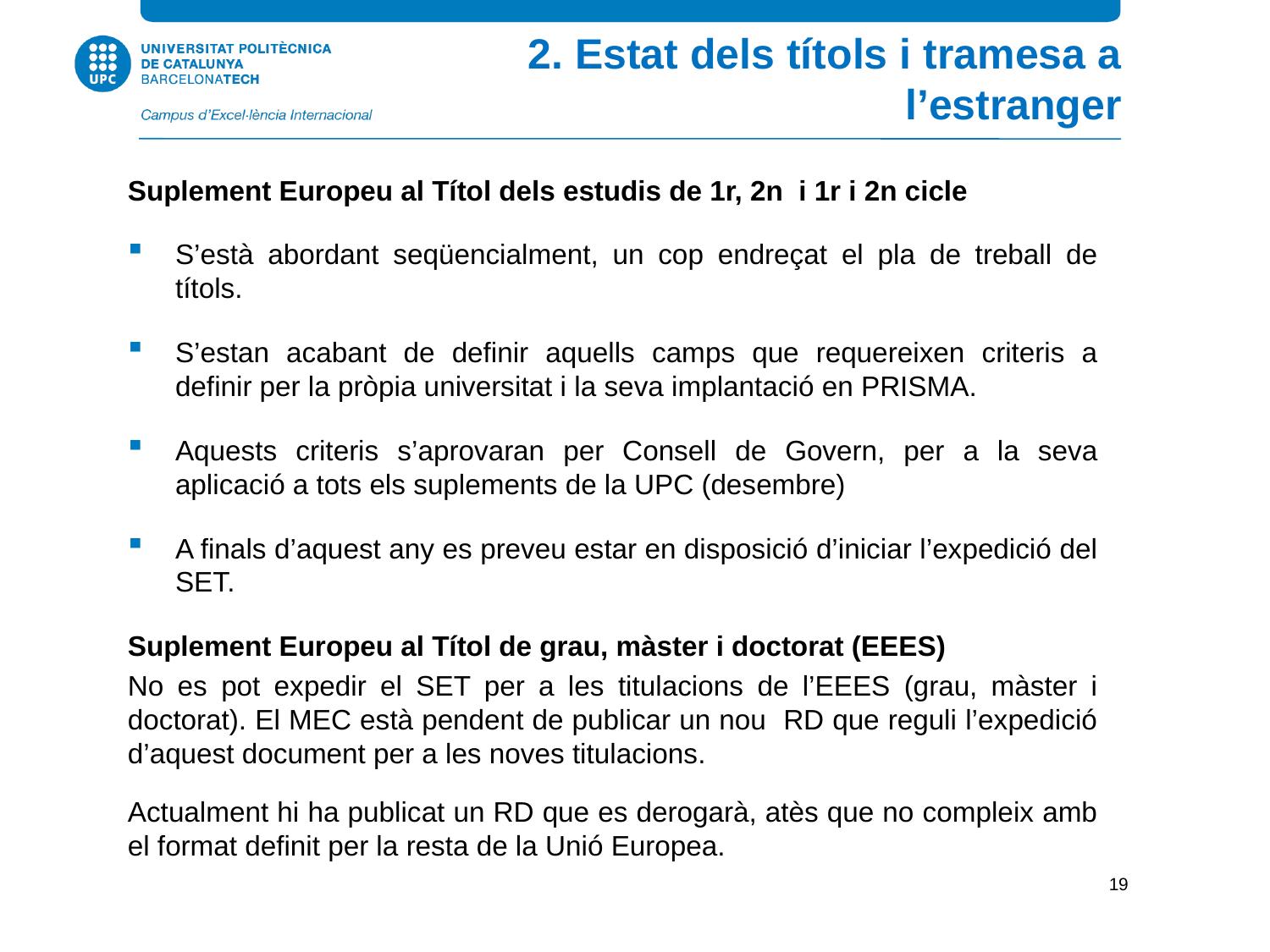

2. Estat dels títols i tramesa a l’estranger
Suplement Europeu al Títol dels estudis de 1r, 2n  i 1r i 2n cicle

S’està abordant seqüencialment, un cop endreçat el pla de treball de títols.

S’estan acabant de definir aquells camps que requereixen criteris a definir per la pròpia universitat i la seva implantació en PRISMA.

Aquests criteris s’aprovaran per Consell de Govern, per a la seva aplicació a tots els suplements de la UPC (desembre)

A finals d’aquest any es preveu estar en disposició d’iniciar l’expedició del SET.

Suplement Europeu al Títol de grau, màster i doctorat (EEES)
No es pot expedir el SET per a les titulacions de l’EEES (grau, màster i doctorat). El MEC està pendent de publicar un nou  RD que reguli l’expedició d’aquest document per a les noves titulacions.

Actualment hi ha publicat un RD que es derogarà, atès que no compleix amb el format definit per la resta de la Unió Europea.

19